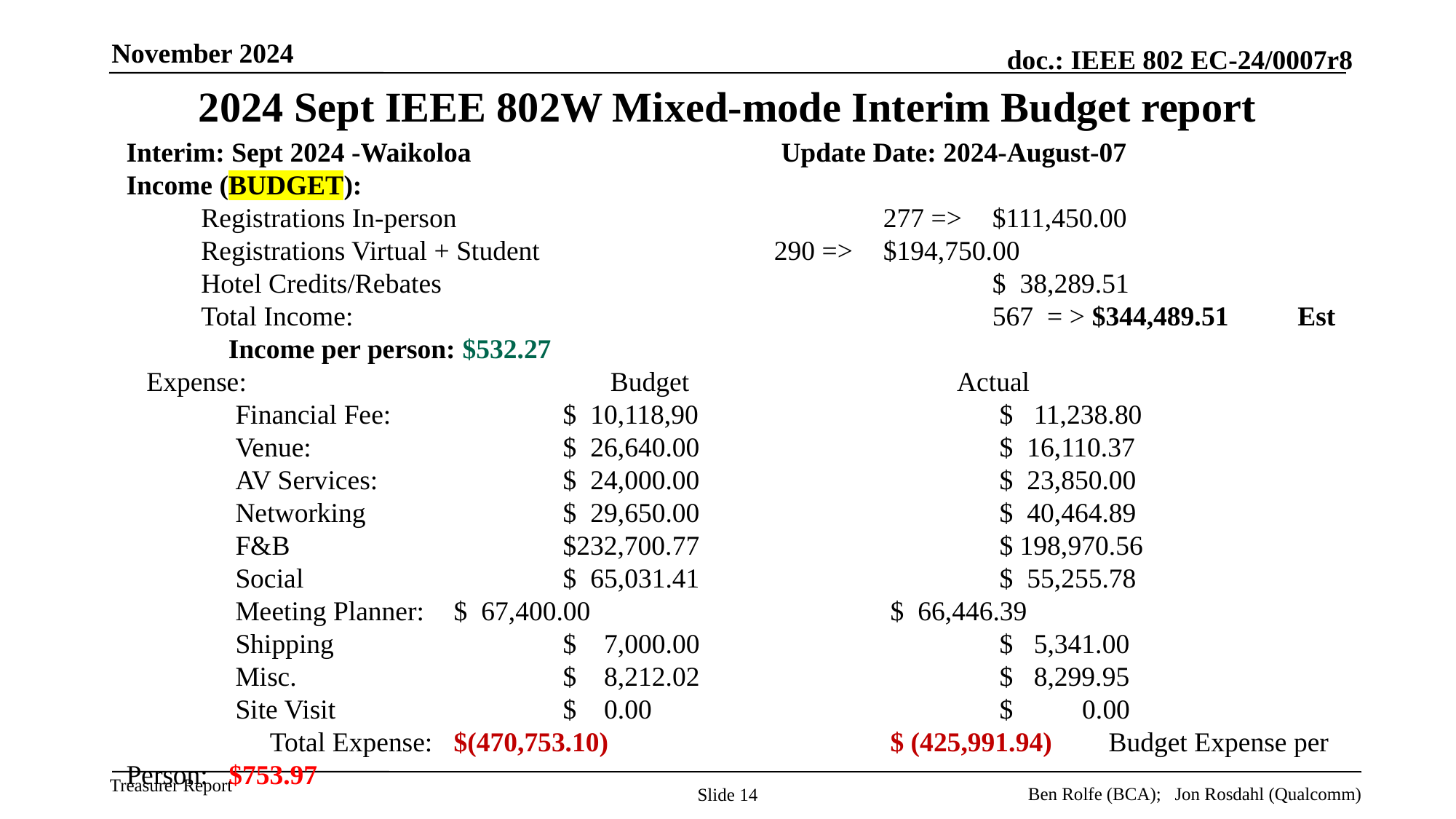

November 2024
# 2024 Sept IEEE 802W Mixed-mode Interim Budget report
Interim: Sept 2024 -Waikoloa			Update Date: 2024-August-07
Income (BUDGET):
Registrations In-person				277 => 	$111,450.00
Registrations Virtual + Student			290 => 	$194,750.00
Hotel Credits/Rebates					             	$  38,289.51
Total Income:						567  = > $344,489.51          Est Income per person: $532.27
Expense:				Budget			   Actual
	Financial Fee:		$  10,118,90 			$   11,238.80
	Venue:			$  26,640.00			$  16,110.37
	AV Services:		$  24,000.00			$  23,850.00
	Networking		$  29,650.00			$  40,464.89
	F&B			$232,700.77			$ 198,970.56
	Social			$  65,031.41			$  55,255.78
	Meeting Planner:	$  67,400.00			$  66,446.39
	Shipping			$    7,000.00			$   5,341.00
	Misc.			$    8,212.02			$   8,299.95
	Site Visit			$    0.00				$          0.00
	     Total Expense:	$(470,753.10)			$ (425,991.94)	Budget Expense per Person:   $753.97
                       												Meeting Surplus/(Deficit) (-$80,802.43)
Ben Rolfe (BCA);   Jon Rosdahl (Qualcomm)
Slide 14